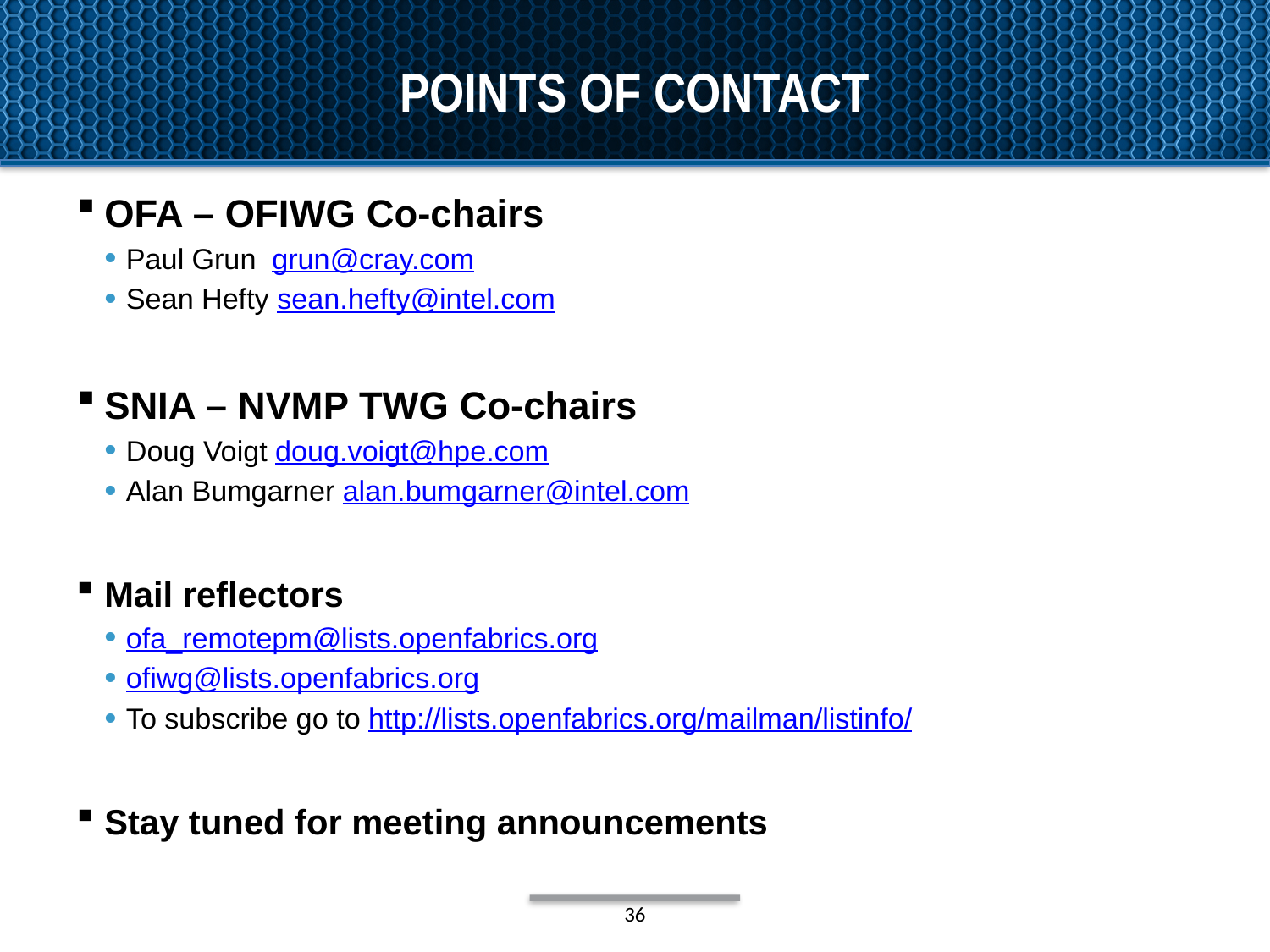

OpenFabrics Alliance Workshop 2018
# Points of contact
OFA – OFIWG Co-chairs
Paul Grun  grun@cray.com
Sean Hefty sean.hefty@intel.com

SNIA – NVMP TWG Co-chairs
Doug Voigt doug.voigt@hpe.com
Alan Bumgarner alan.bumgarner@intel.com

Mail reflectors
ofa_remotepm@lists.openfabrics.org
ofiwg@lists.openfabrics.org
To subscribe go to http://lists.openfabrics.org/mailman/listinfo/

Stay tuned for meeting announcements

36